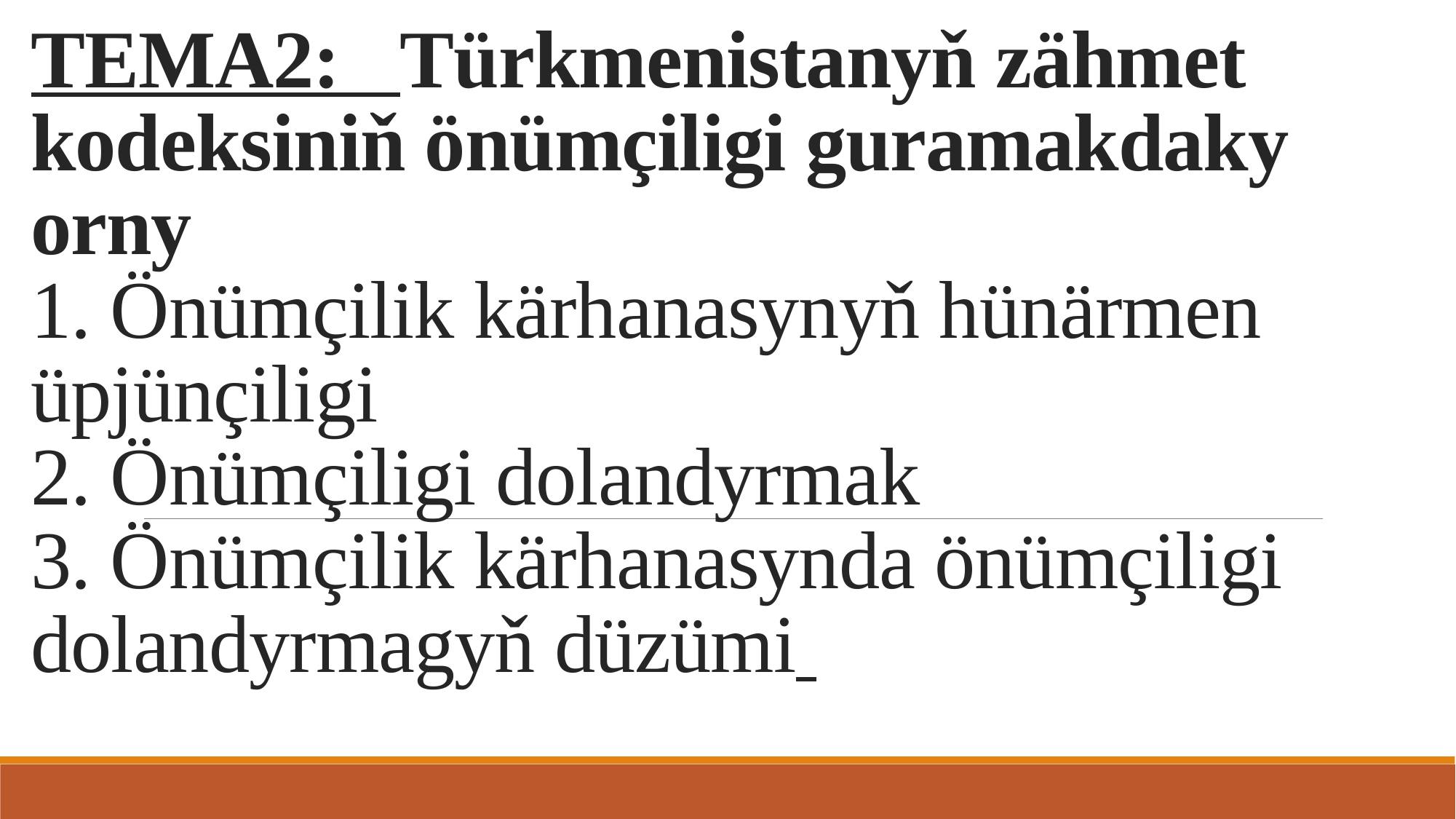

# TEMA2:   Türkmenistanyň zähmet kodeksiniň önümçiligi guramakdaky orny 1. Önümçilik kärhanasynyň hünärmen üpjünçiligi 2. Önümçiligi dolandyrmak 3. Önümçilik kärhanasynda önümçiligi dolandyrmagyň düzümi